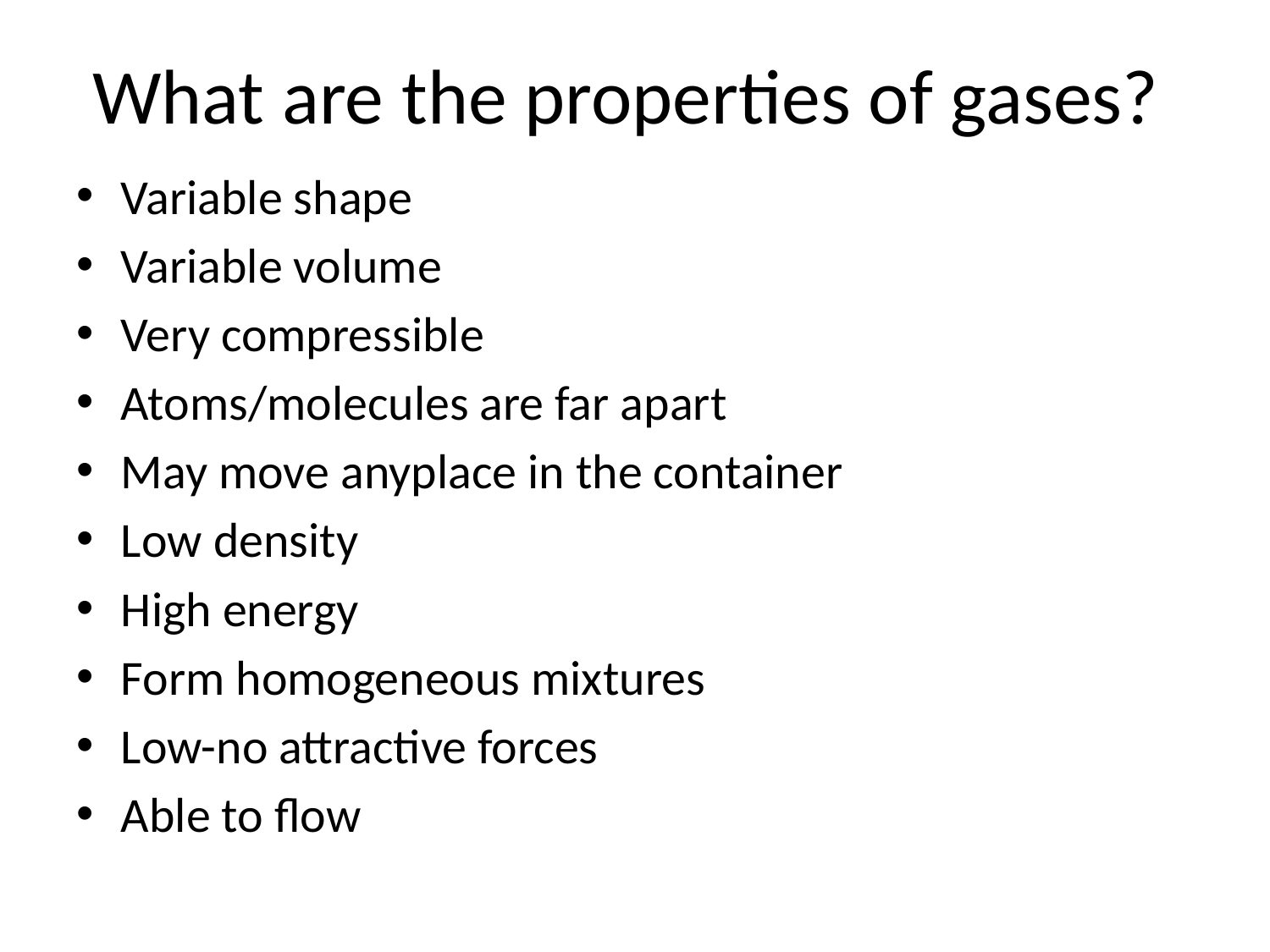

# What are the properties of gases?
Variable shape
Variable volume
Very compressible
Atoms/molecules are far apart
May move anyplace in the container
Low density
High energy
Form homogeneous mixtures
Low-no attractive forces
Able to flow